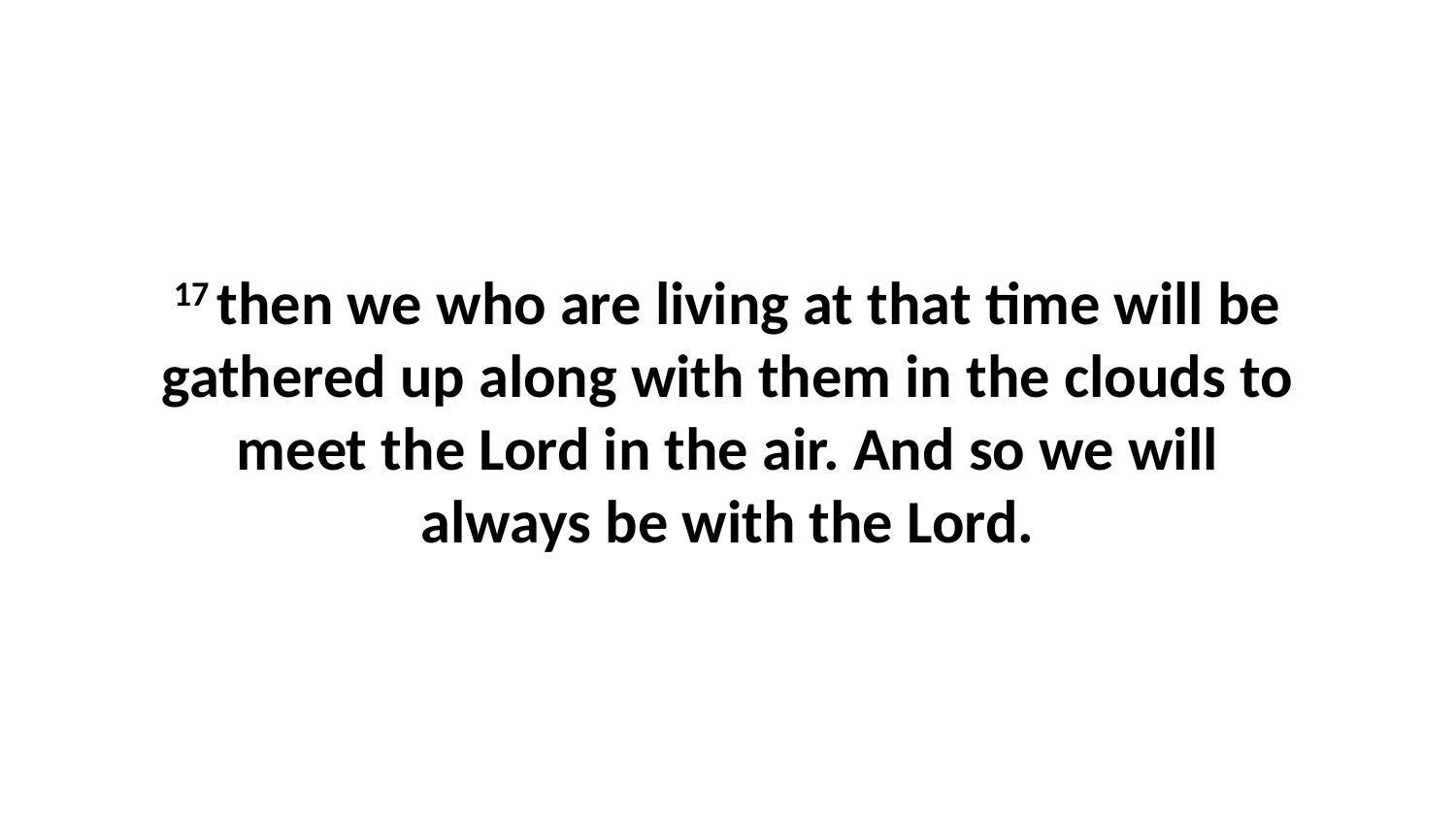

17 then we who are living at that time will be gathered up along with them in the clouds to meet the Lord in the air. And so we will always be with the Lord.